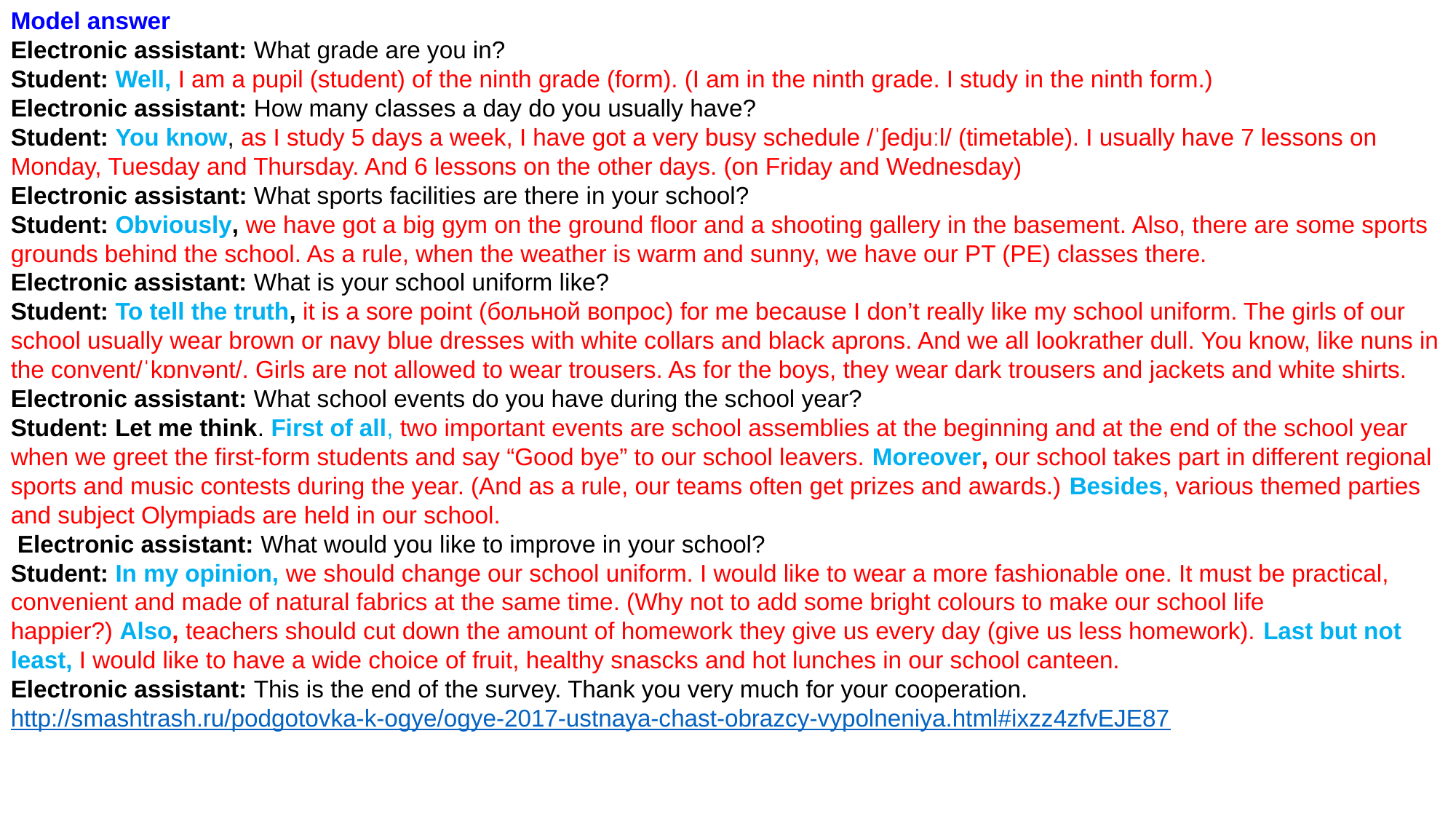

Model answer
Electronic assistant: What grade are you in?
Student: Well, I am a pupil (student) of the ninth grade (form). (I am in the ninth grade. I study in the ninth form.)
Electronic assistant: How many classes a day do you usually have?
Student: You know, as I study 5 days a week, I have got a very busy schedule /ˈʃedjuːl/ (timetable). I usually have 7 lessons on Monday, Tuesday and Thursday. And 6 lessons on the other days. (on Friday and Wednesday)
Electronic assistant: What sports facilities are there in your school?
Student: Obviously, we have got a big gym on the ground floor and a shooting gallery in the basement. Also, there are some sports grounds behind the school. As a rule, when the weather is warm and sunny, we have our PT (PE) classes there.
Electronic assistant: What is your school uniform like?
Student: To tell the truth, it is a sore point (больной вопрос) for me because I don’t really like my school uniform. The girls of our school usually wear brown or navy blue dresses with white collars and black aprons. And we all lookrather dull. You know, like nuns in the convent/ˈkɒnvənt/. Girls are not allowed to wear trousers. As for the boys, they wear dark trousers and jackets and white shirts.
Electronic assistant: What school events do you have during the school year?
Student: Let me think. First of all, two important events are school assemblies at the beginning and at the end of the school year when we greet the first-form students and say “Good bye” to our school leavers. Moreover, our school takes part in different regional sports and music contests during the year. (And as a rule, our teams often get prizes and awards.) Besides, various themed parties and subject Olympiads are held in our school.
 Electronic assistant: What would you like to improve in your school?
Student: In my opinion, we should change our school uniform. I would like to wear a more fashionable one. It must be practical, convenient and made of natural fabrics at the same time. (Why not to add some bright colours to make our school life happier?) Also, teachers should cut down the amount of homework they give us every day (give us less homework). Last but not least, I would like to have a wide choice of fruit, healthy snascks and hot lunches in our school canteen.
Electronic assistant: This is the end of the survey. Thank you very much for your cooperation. http://smashtrash.ru/podgotovka-k-ogye/ogye-2017-ustnaya-chast-obrazcy-vypolneniya.html#ixzz4zfvEJE87